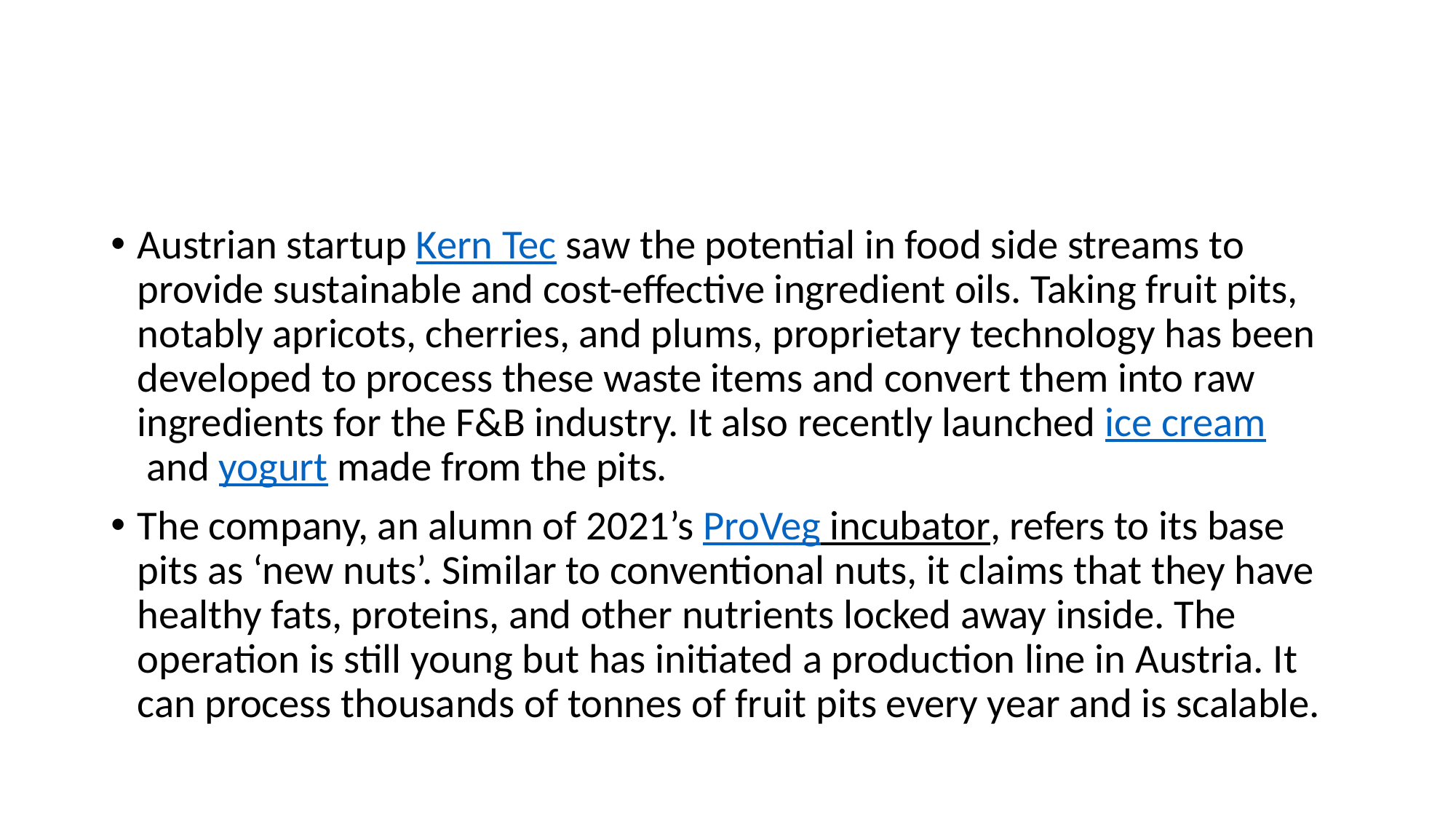

#
Austrian startup Kern Tec saw the potential in food side streams to provide sustainable and cost-effective ingredient oils. Taking fruit pits, notably apricots, cherries, and plums, proprietary technology has been developed to process these waste items and convert them into raw ingredients for the F&B industry. It also recently launched ice cream and yogurt made from the pits.
The company, an alumn of 2021’s ProVeg incubator, refers to its base pits as ‘new nuts’. Similar to conventional nuts, it claims that they have healthy fats, proteins, and other nutrients locked away inside. The operation is still young but has initiated a production line in Austria. It can process thousands of tonnes of fruit pits every year and is scalable.